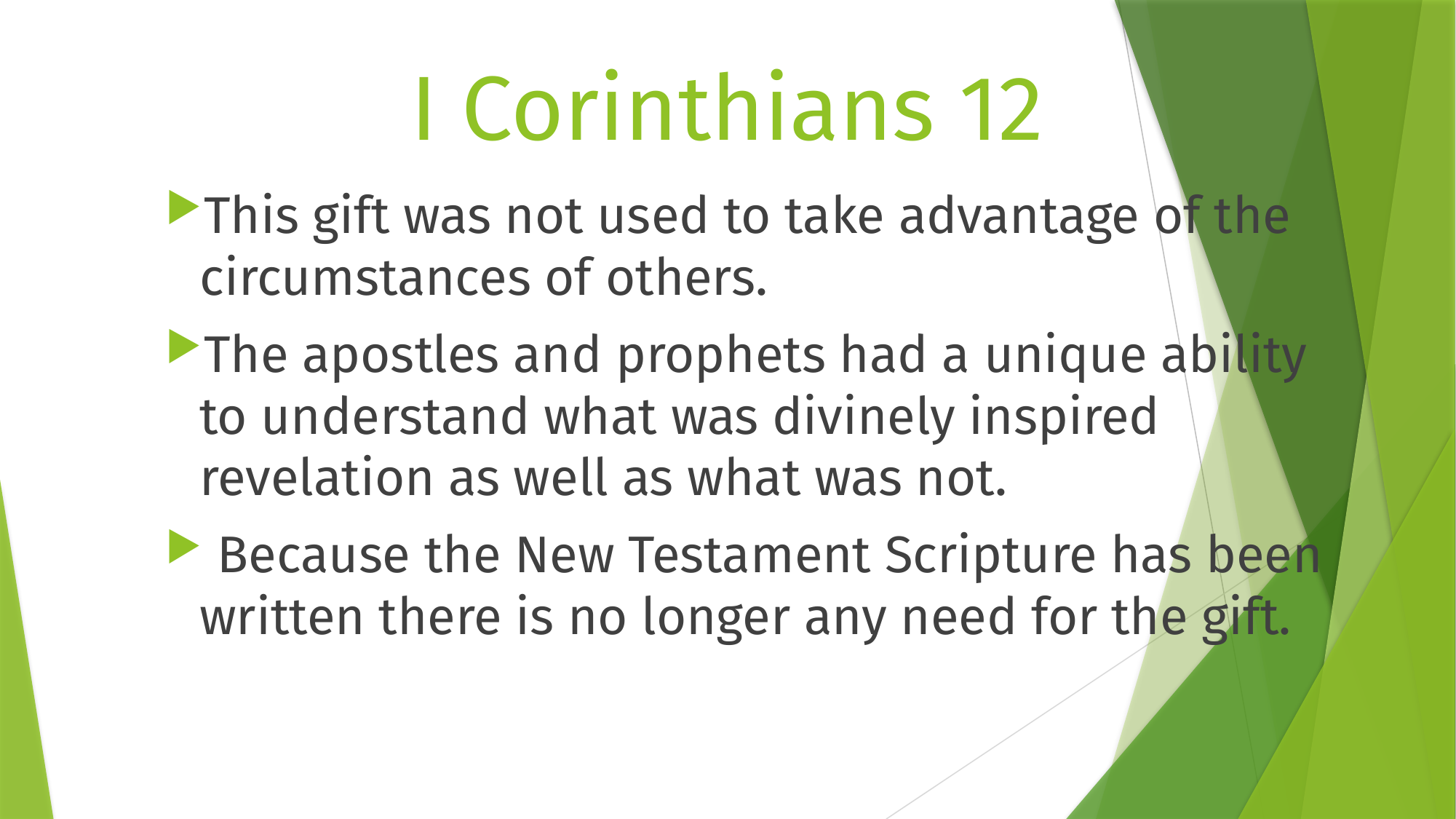

# I Corinthians 12
This gift was not used to take advantage of the circumstances of others.
The apostles and prophets had a unique ability to understand what was divinely inspired revelation as well as what was not.
 Because the New Testament Scripture has been written there is no longer any need for the gift.